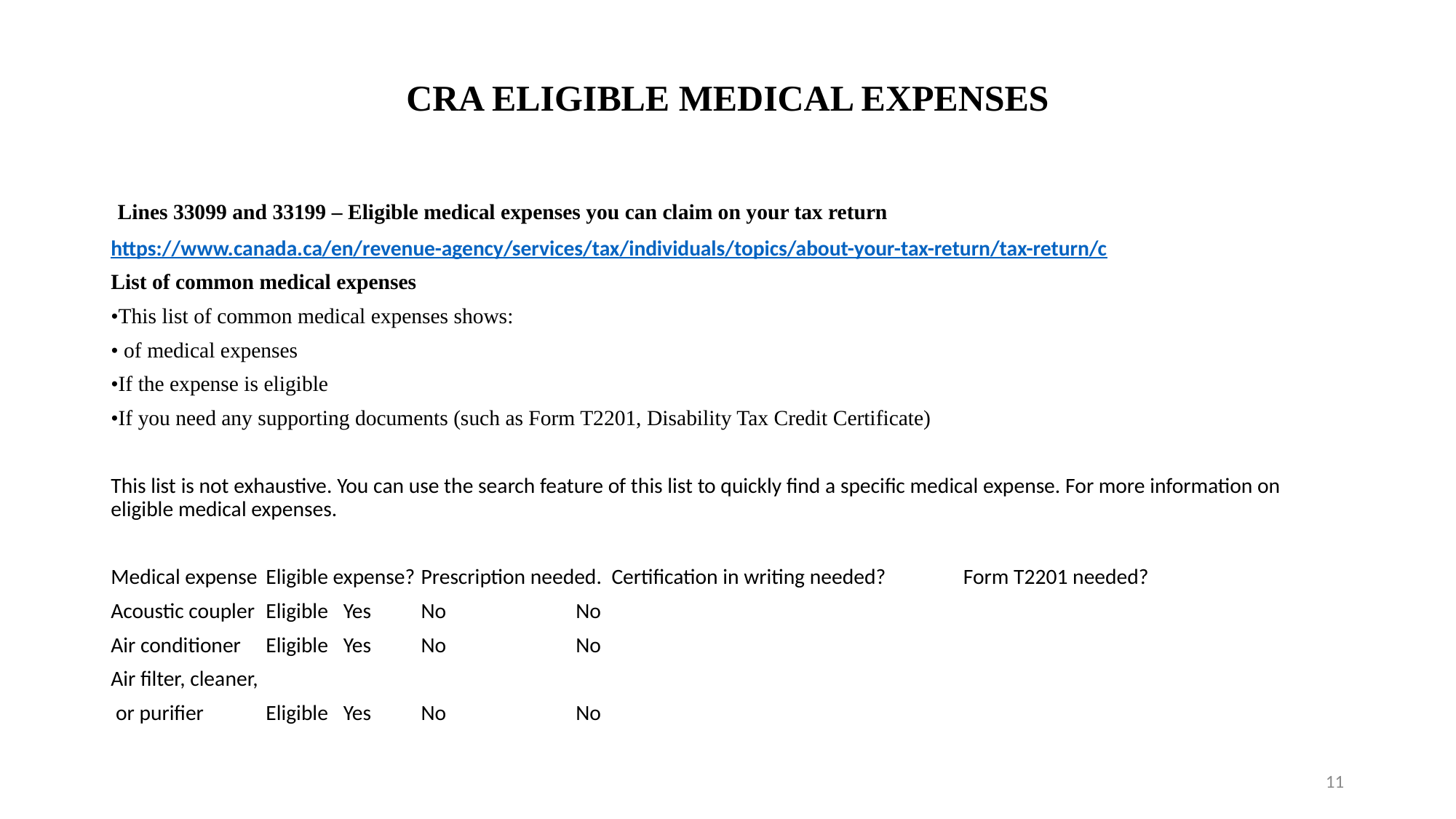

# CRA ELIGIBLE MEDICAL EXPENSES
 Lines 33099 and 33199 – Eligible medical expenses you can claim on your tax return
https://www.canada.ca/en/revenue-agency/services/tax/individuals/topics/about-your-tax-return/tax-return/c
List of common medical expenses
•This list of common medical expenses shows:
• of medical expenses
•If the expense is eligible
•If you need any supporting documents (such as Form T2201, Disability Tax Credit Certificate)

This list is not exhaustive. You can use the search feature of this list to quickly find a specific medical expense. For more information on eligible medical expenses.

Medical expense	Eligible expense?	Prescription needed.  Certification in writing needed?	Form T2201 needed?
Acoustic coupler	Eligible		Yes		No			No
Air conditioner	Eligible		Yes		No			No
Air filter, cleaner,
 or purifier		Eligible		Yes		No			No

11